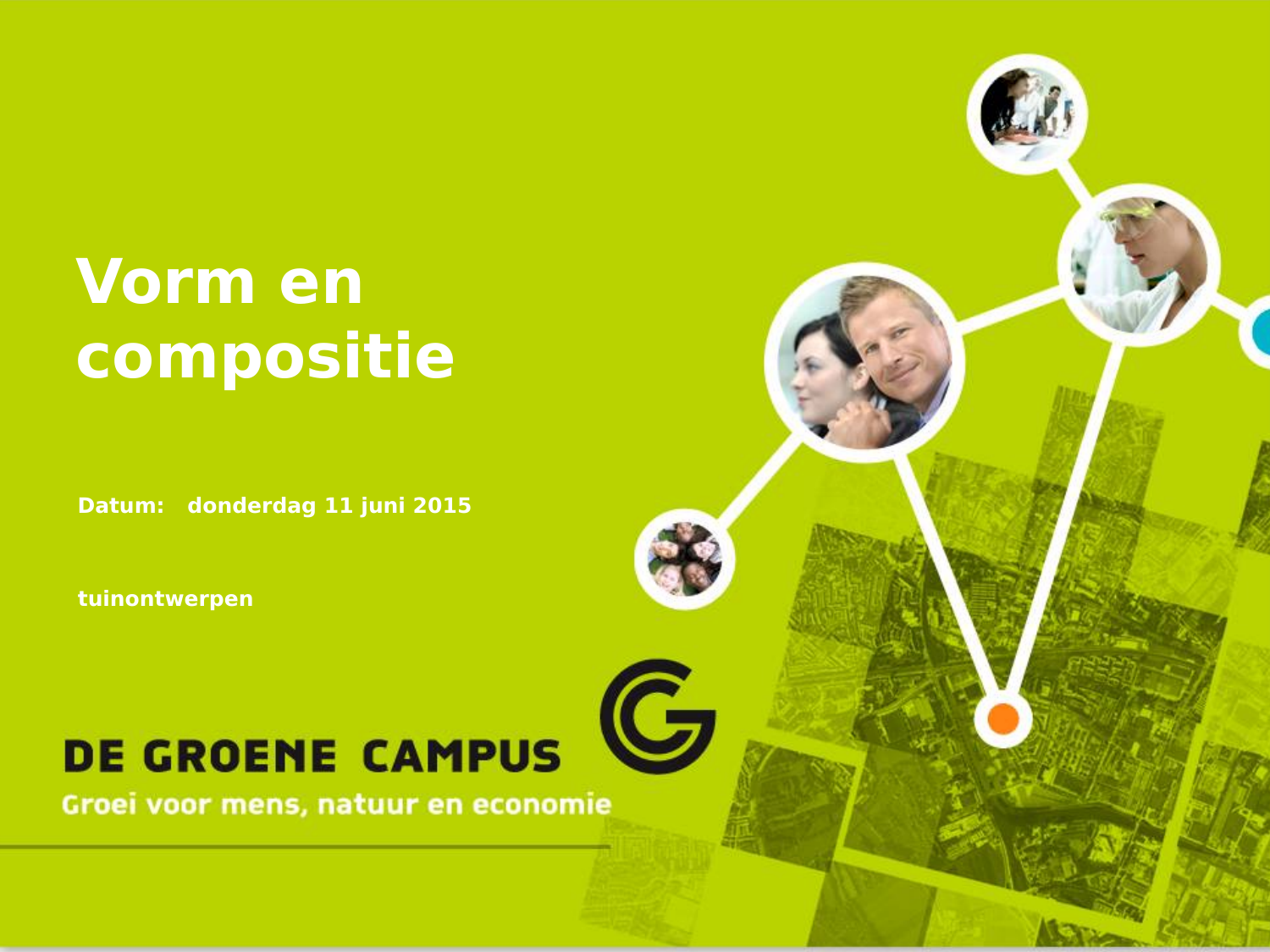

# Vorm en compositie
donderdag 11 juni 2015
tuinontwerpen